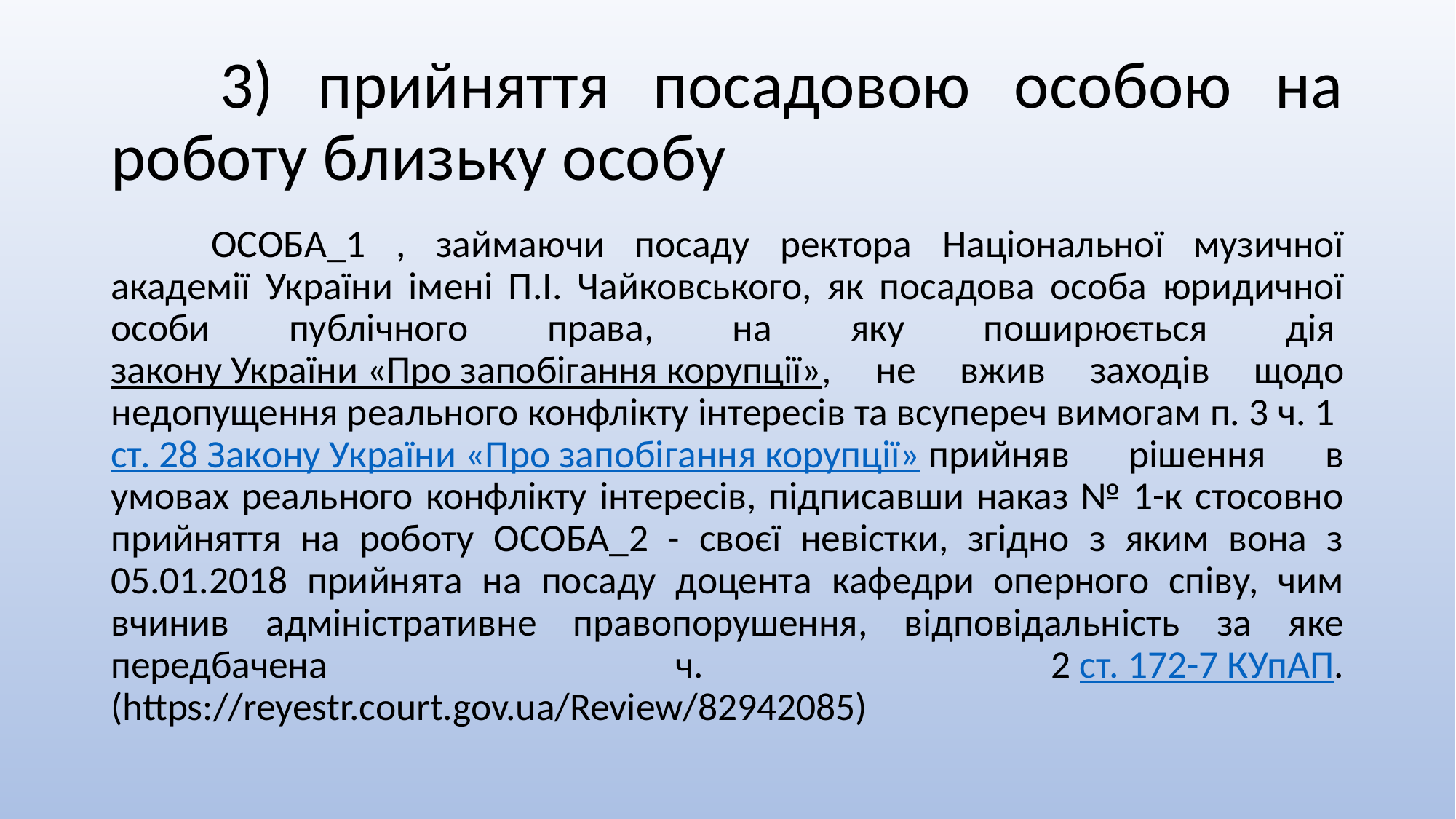

# 3) прийняття посадовою особою на роботу близьку особу
	ОСОБА_1 , займаючи посаду ректора Національної музичної академії України імені П.І. Чайковського, як посадова особа юридичної особи публічного права, на яку поширюється дія закону України «Про запобігання корупції», не вжив заходів щодо недопущення реального конфлікту інтересів та всупереч вимогам п. 3 ч. 1 ст. 28 Закону України «Про запобігання корупції» прийняв рішення в умовах реального конфлікту інтересів, підписавши наказ № 1-к стосовно прийняття на роботу ОСОБА_2 - своєї невістки, згідно з яким вона з 05.01.2018 прийнята на посаду доцента кафедри оперного співу, чим вчинив адміністративне правопорушення, відповідальність за яке передбачена ч. 2 ст. 172-7 КУпАП. (https://reyestr.court.gov.ua/Review/82942085)